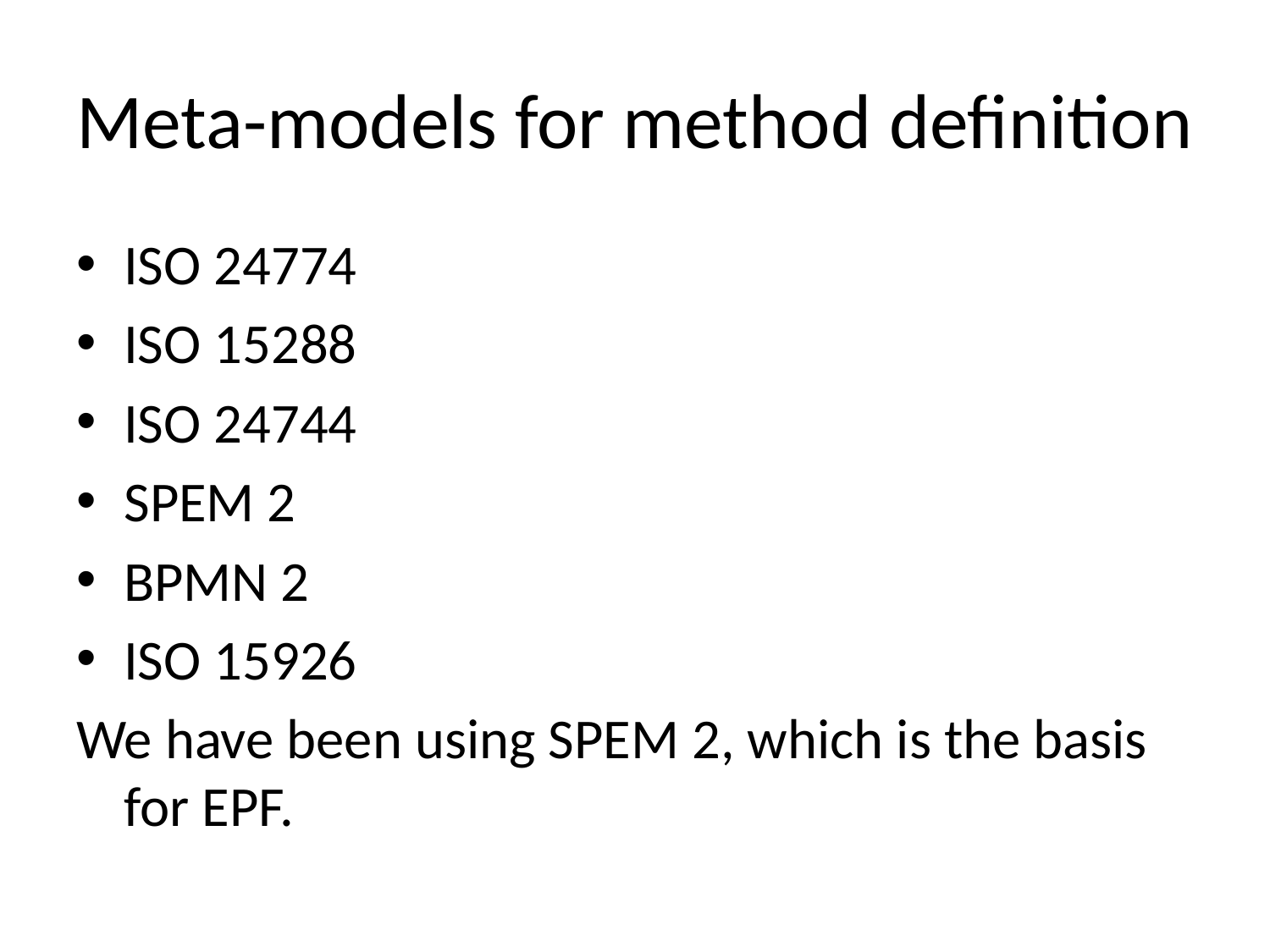

# Meta-models for method definition
ISO 24774
ISO 15288
ISO 24744
SPEM 2
BPMN 2
ISO 15926
We have been using SPEM 2, which is the basis for EPF.